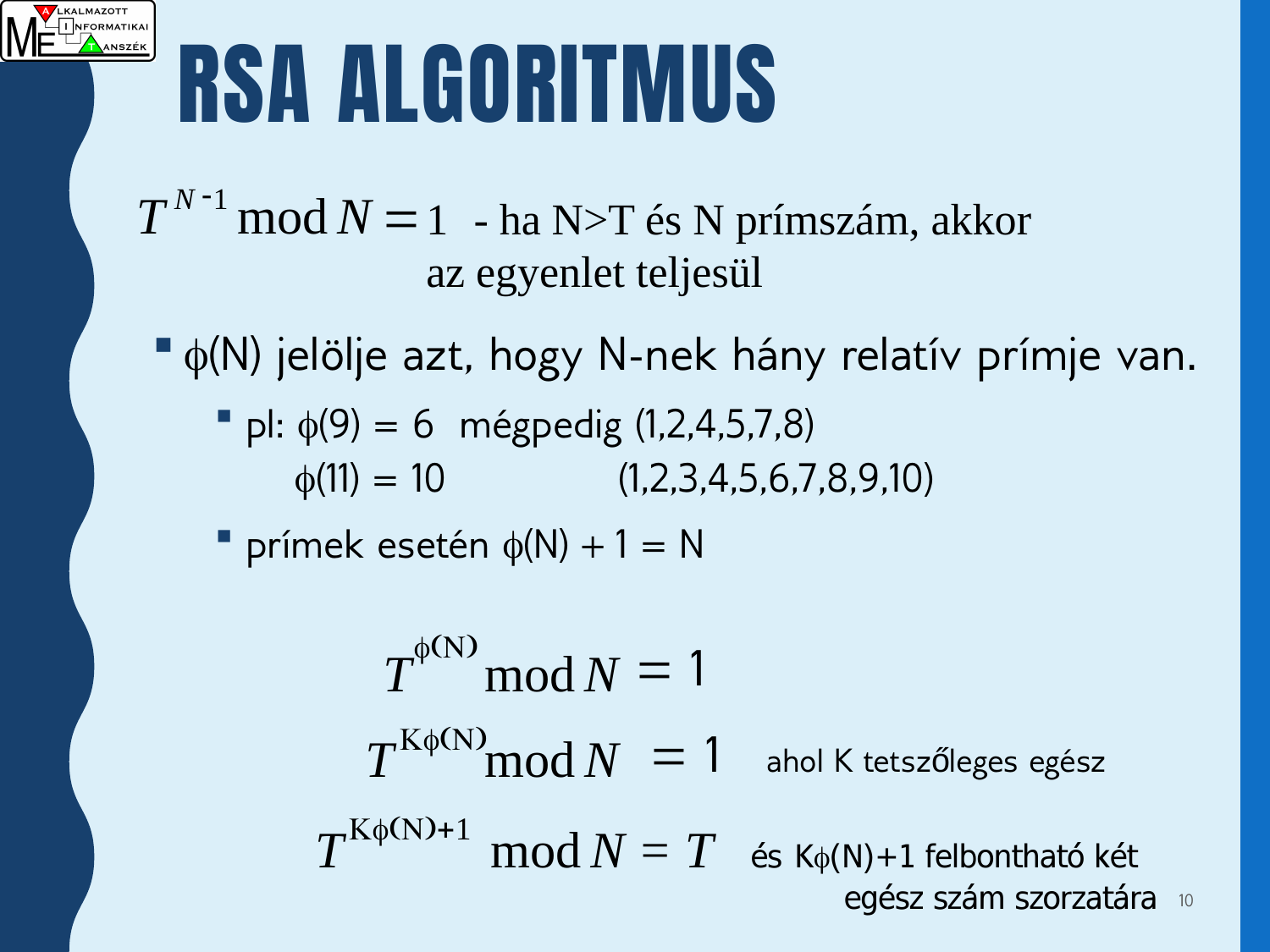

RSA algoritmus

φ(N) jelölje azt, hogy N-nek hány relatív prímje van.
pl: φ(9) = 6  mégpedig (1,2,4,5,7,8)
    φ(11) = 10              (1,2,3,4,5,6,7,8,9,10)
prímek esetén φ(N) + 1 = N

−
1
N
T
mod
N
=
- ha N>T és N prímszám, akkor
az egyenlet teljesül
φ(Ν)

= 1
T
mod
N
Κφ(Ν)
= 1   ahol K tetszőleges egész
T
mod
N
Κφ(Ν)+1
T
mod
N = T   és Kφ(N)+1 felbontható két
		egész szám szorzatára
10